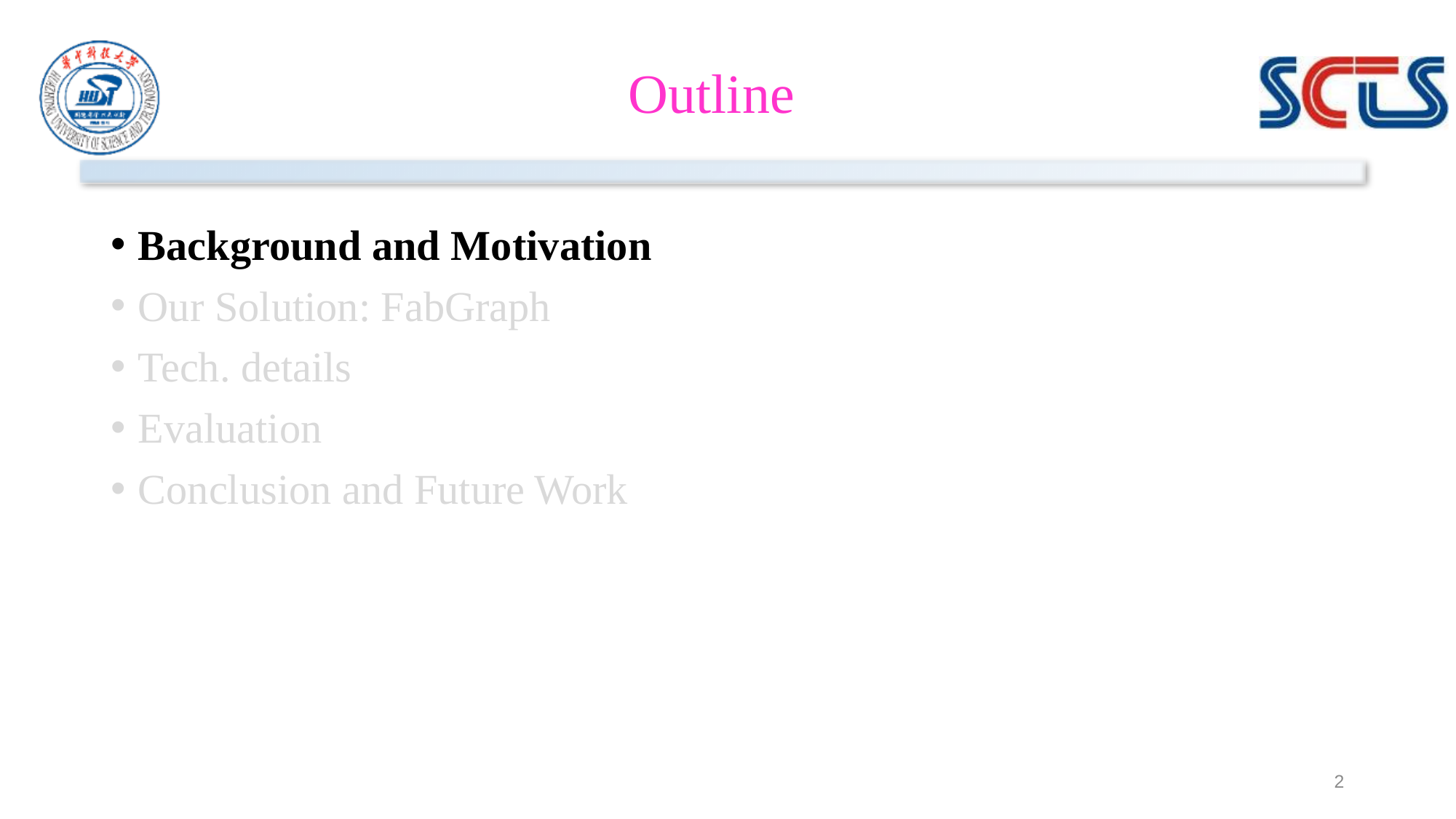

# Outline
Background and Motivation
Our Solution: FabGraph
Tech. details
Evaluation
Conclusion and Future Work

2